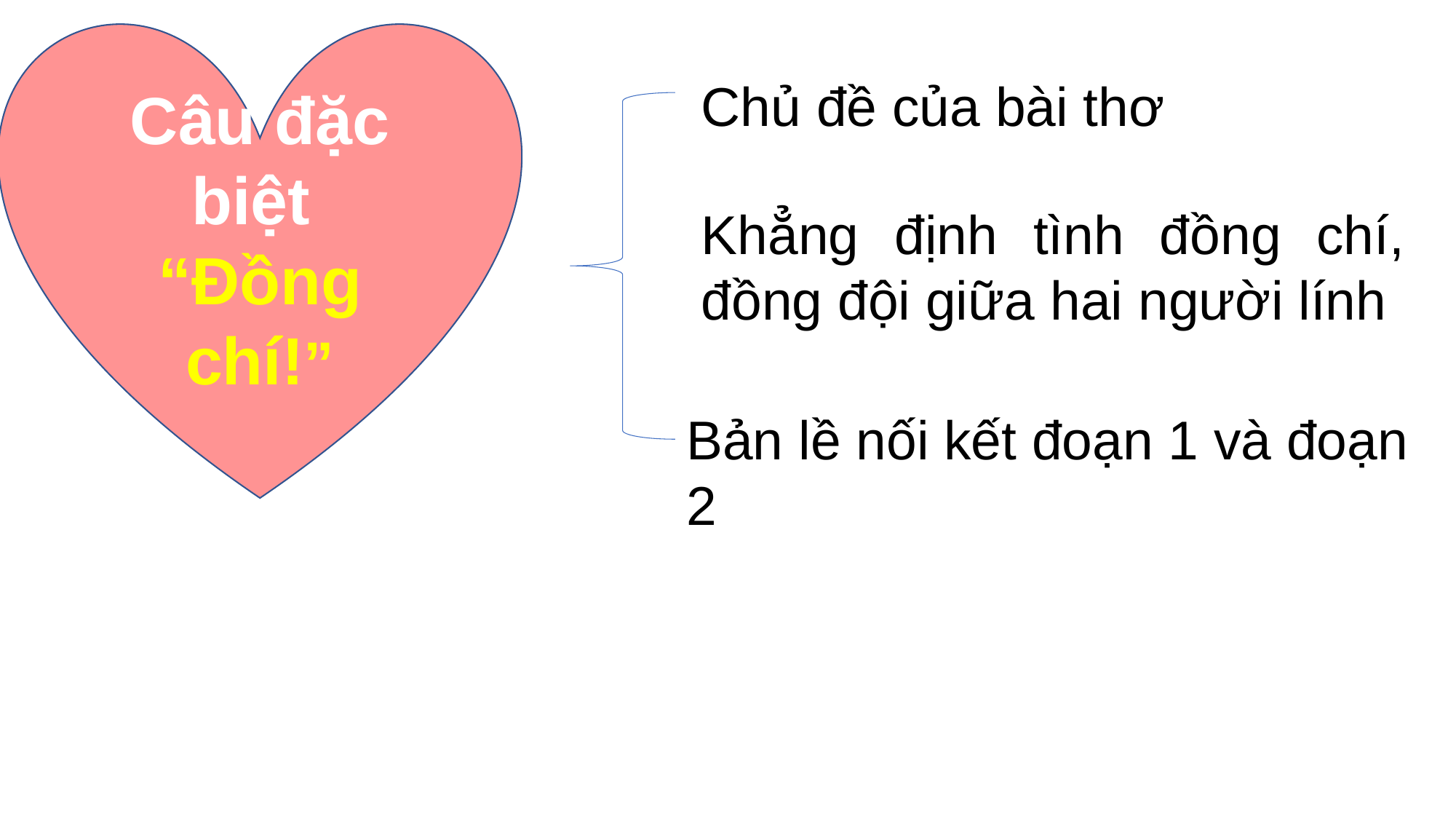

Câu đặc biệt
“Đồng chí!”
Chủ đề của bài thơ

Khẳng định tình đồng chí, đồng đội giữa hai người lính
Bản lề nối kết đoạn 1 và đoạn 2